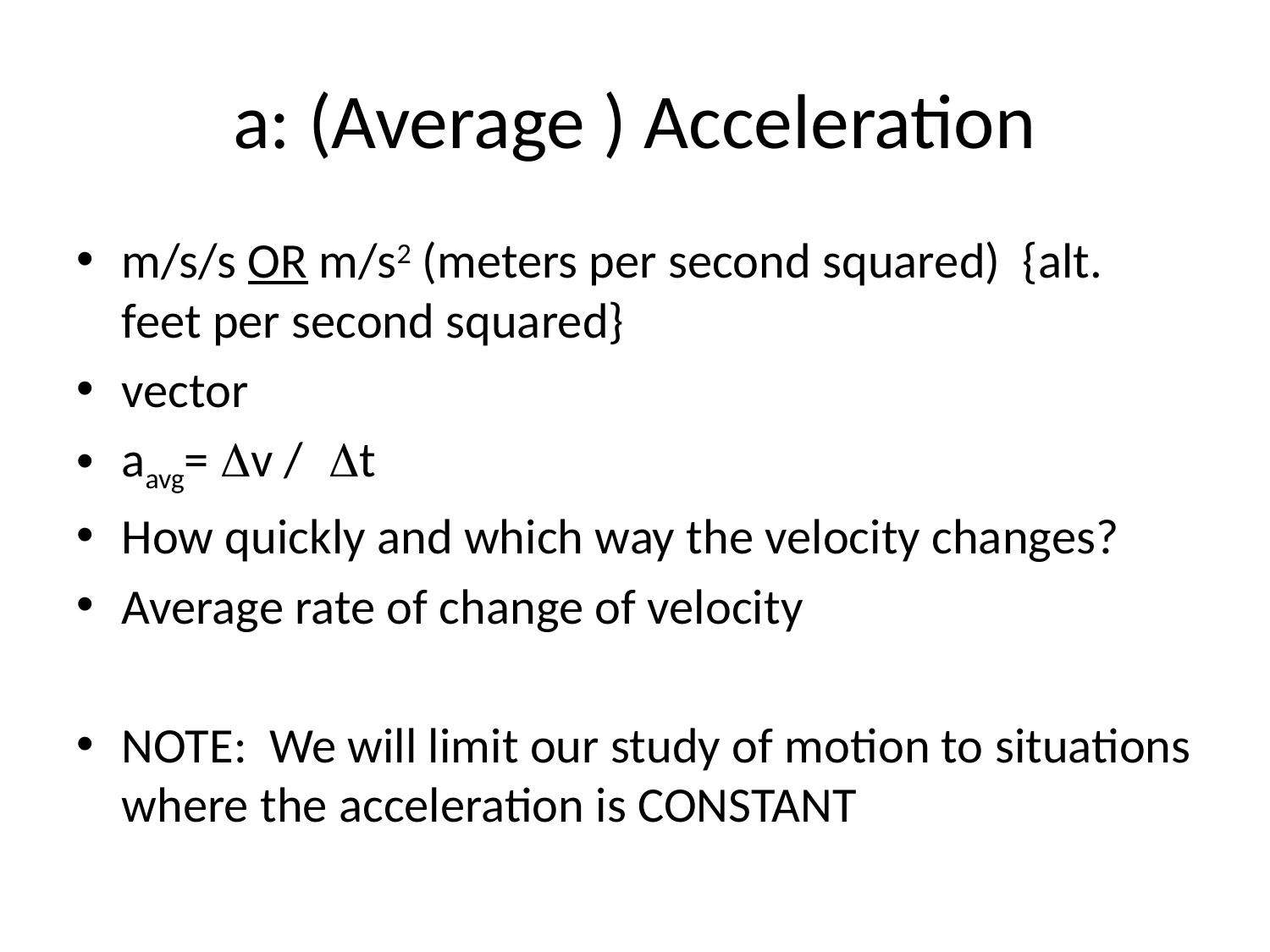

# a: (Average ) Acceleration
m/s/s OR m/s2 (meters per second squared)  {alt. feet per second squared}
vector
aavg= Δv / Δt
How quickly and which way the velocity changes?
Average rate of change of velocity

NOTE:  We will limit our study of motion to situations where the acceleration is CONSTANT